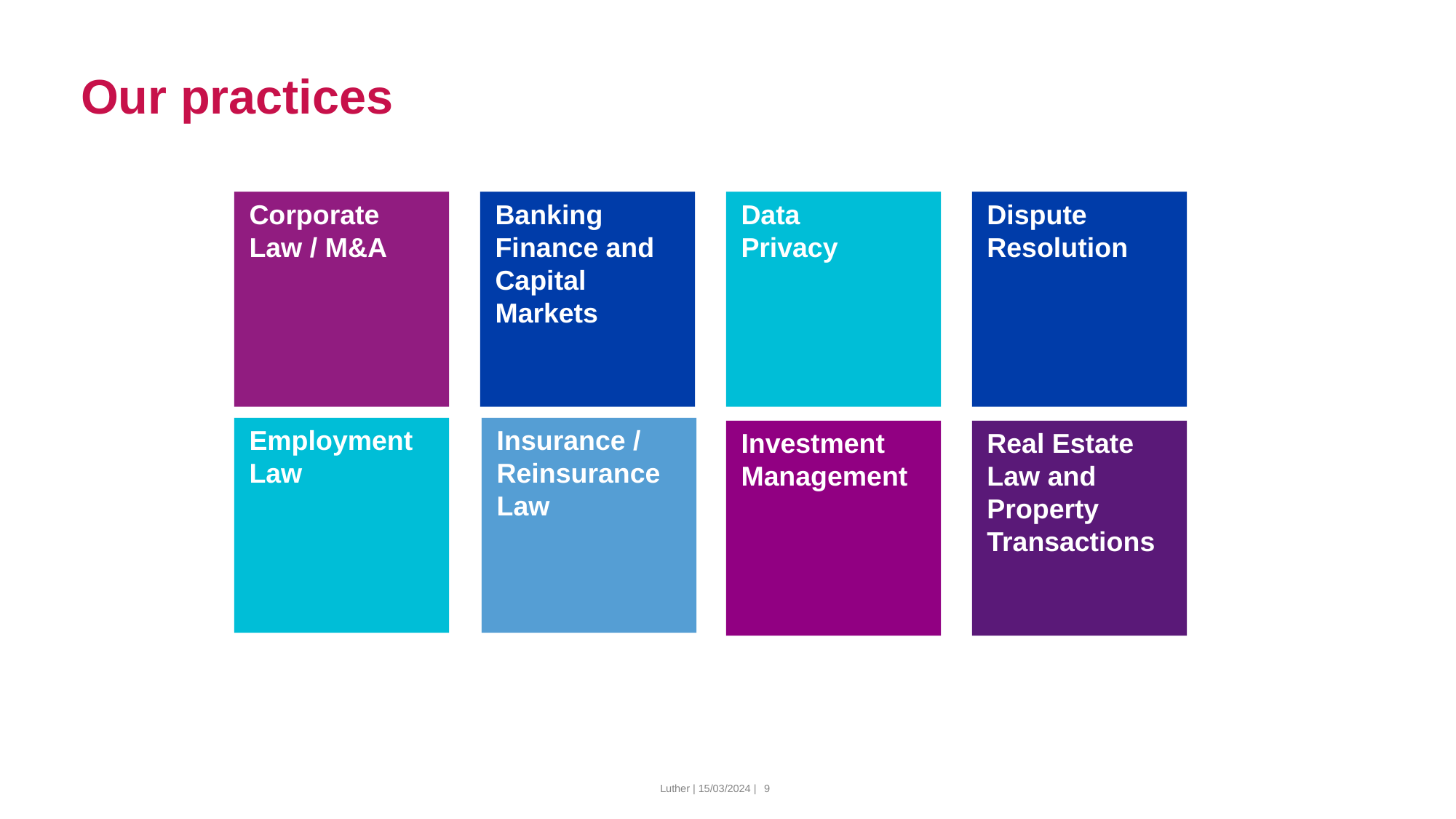

Our practices
Corporate Law / M&A
Banking
Finance and
Capital Markets
Data
Privacy
Dispute Resolution
Employment Law
Insurance / Reinsurance Law
Investment Management
Real Estate Law and Property Transactions
Luther | 15/03/2024 |
9